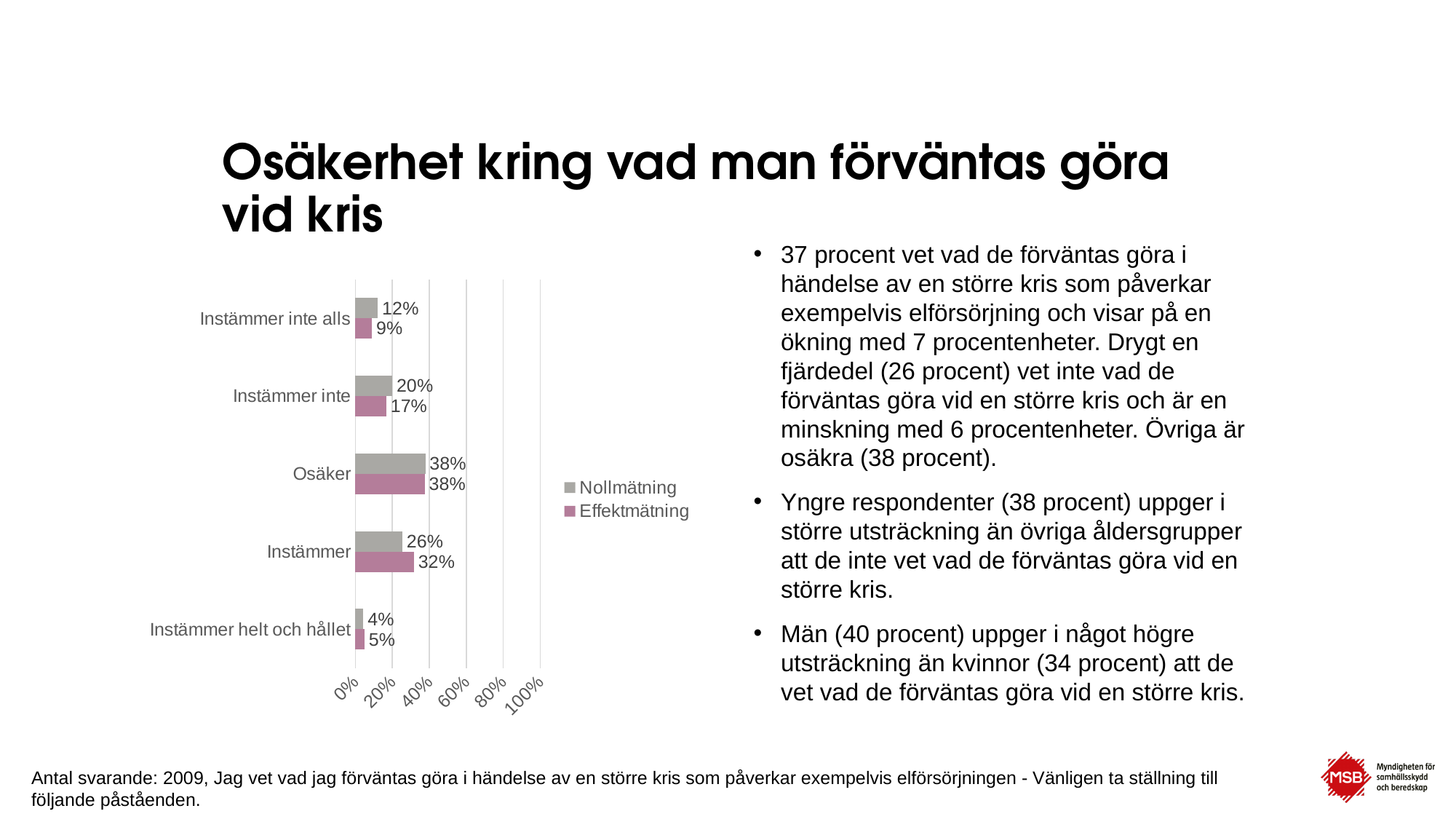

# Osäkerhet kring vad man förväntas göra vid kris
37 procent vet vad de förväntas göra i händelse av en större kris som påverkar exempelvis elförsörjning och visar på en ökning med 7 procentenheter. Drygt en fjärdedel (26 procent) vet inte vad de förväntas göra vid en större kris och är en minskning med 6 procentenheter. Övriga är osäkra (38 procent).
Yngre respondenter (38 procent) uppger i större utsträckning än övriga åldersgrupper att de inte vet vad de förväntas göra vid en större kris.
Män (40 procent) uppger i något högre utsträckning än kvinnor (34 procent) att de vet vad de förväntas göra vid en större kris.

### Chart

| Category | Effektmätning | Nollmätning |
|---|---|---|
| Instämmer helt och hållet | 0.05 | 0.044 |
| Instämmer | 0.317 | 0.255 |
| Osäker | 0.375 | 0.379 |
| Instämmer inte | 0.168 | 0.2 |
| Instämmer inte alls | 0.09 | 0.122 |
Antal svarande: 2009, Jag vet vad jag förväntas göra i händelse av en större kris som påverkar exempelvis elförsörjningen - Vänligen ta ställning till följande påståenden.